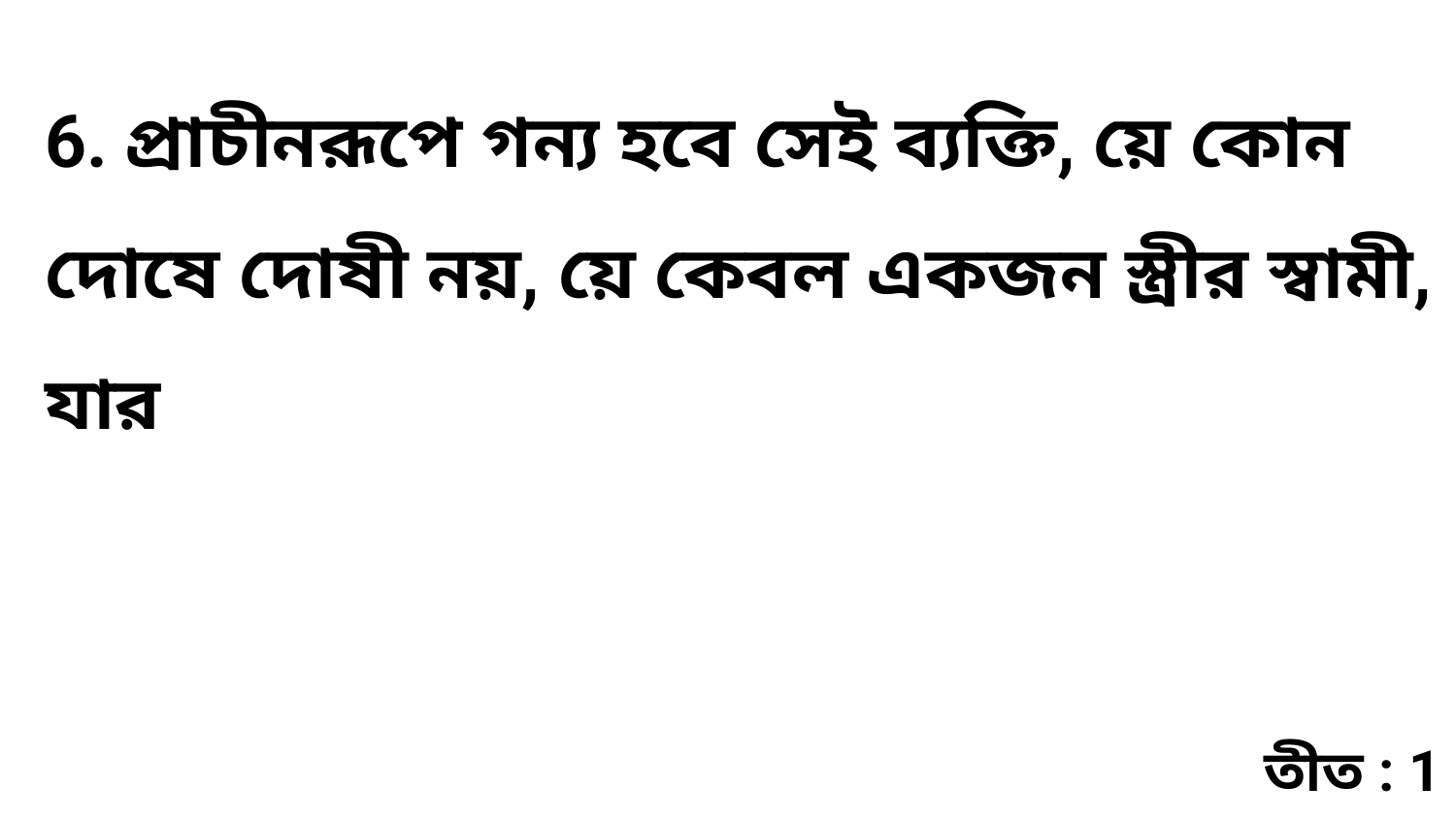

6. প্রাচীনরূপে গন্য হবে সেই ব্যক্তি, য়ে কোন দোষে দোষী নয়, য়ে কেবল একজন স্ত্রীর স্বামী, যার
তীত : 1